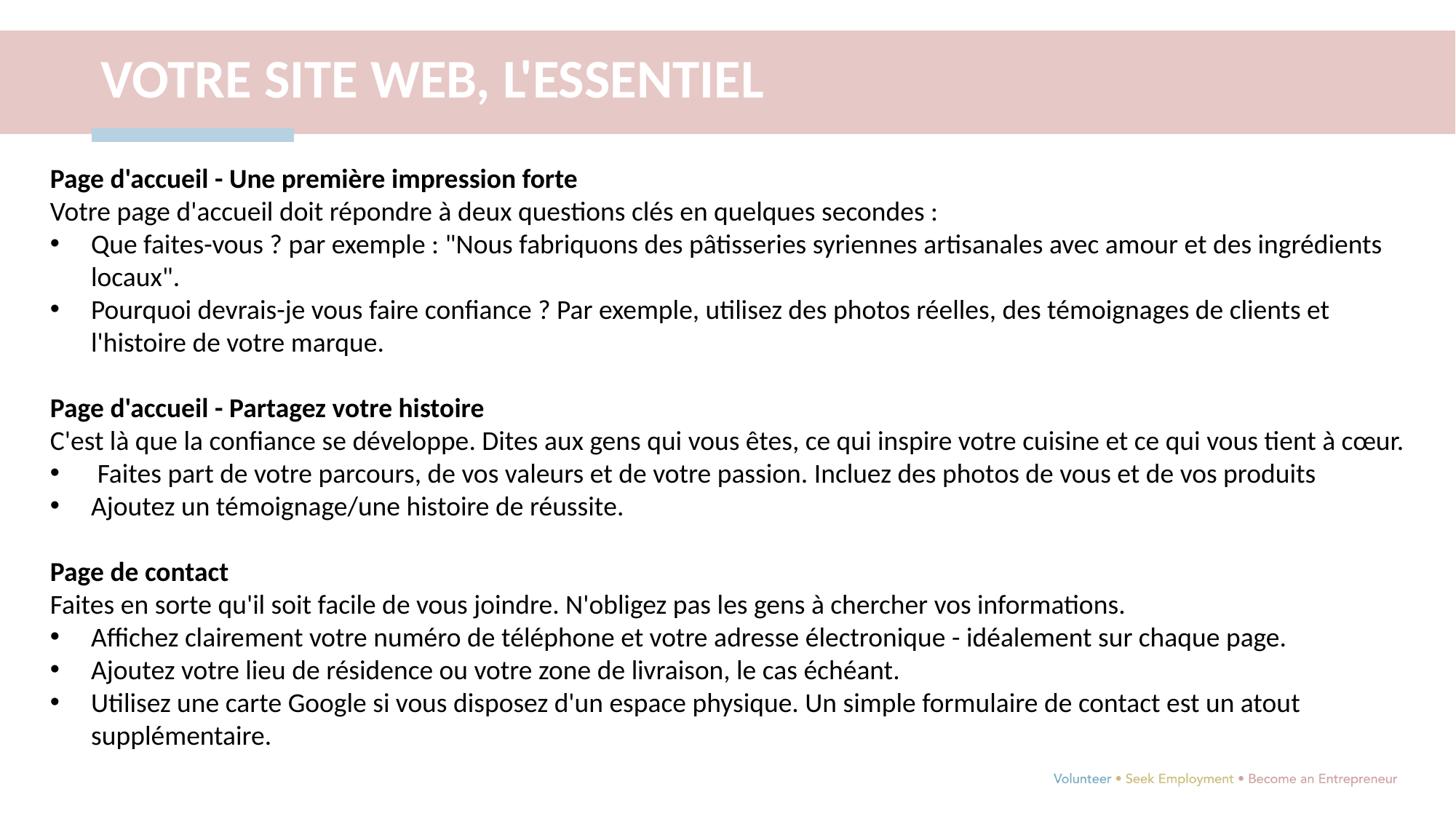

VOTRE SITE WEB, L'ESSENTIEL
Page d'accueil - Une première impression forte
Votre page d'accueil doit répondre à deux questions clés en quelques secondes :
Que faites-vous ? par exemple : "Nous fabriquons des pâtisseries syriennes artisanales avec amour et des ingrédients locaux".
Pourquoi devrais-je vous faire confiance ? Par exemple, utilisez des photos réelles, des témoignages de clients et l'histoire de votre marque.

Page d'accueil - Partagez votre histoire
C'est là que la confiance se développe. Dites aux gens qui vous êtes, ce qui inspire votre cuisine et ce qui vous tient à cœur.
 Faites part de votre parcours, de vos valeurs et de votre passion. Incluez des photos de vous et de vos produits
Ajoutez un témoignage/une histoire de réussite.

Page de contact
Faites en sorte qu'il soit facile de vous joindre. N'obligez pas les gens à chercher vos informations.
Affichez clairement votre numéro de téléphone et votre adresse électronique - idéalement sur chaque page.
Ajoutez votre lieu de résidence ou votre zone de livraison, le cas échéant.
Utilisez une carte Google si vous disposez d'un espace physique. Un simple formulaire de contact est un atout supplémentaire.